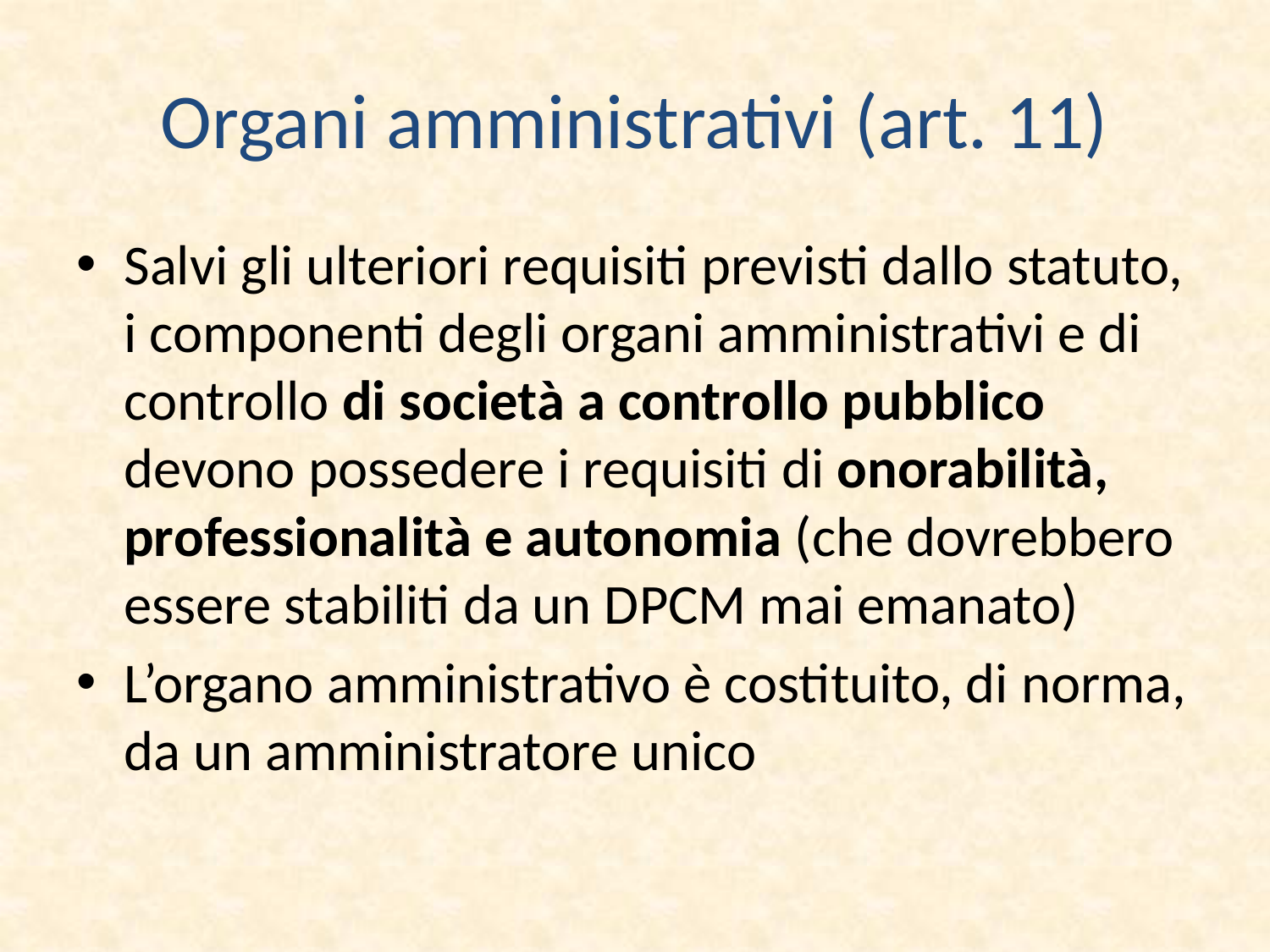

# Organi amministrativi (art. 11)
Salvi gli ulteriori requisiti previsti dallo statuto, i componenti degli organi amministrativi e di controllo di società a controllo pubblico devono possedere i requisiti di onorabilità, professionalità e autonomia (che dovrebbero essere stabiliti da un DPCM mai emanato)
L’organo amministrativo è costituito, di norma, da un amministratore unico